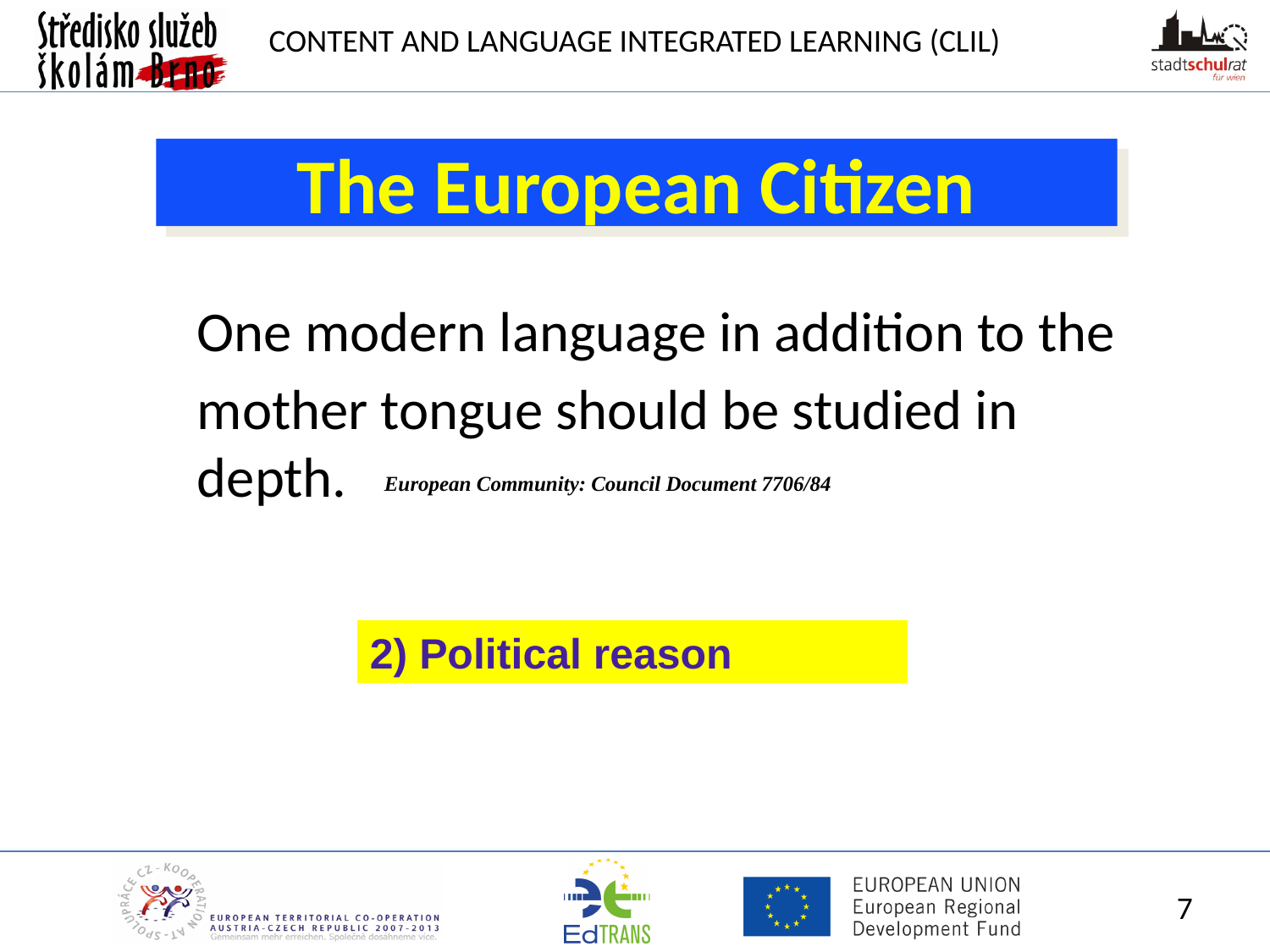

The European Citizen
	One modern language in addition to the mother tongue should be studied in depth.
European Community: Council Document 7706/84
2) Political reason